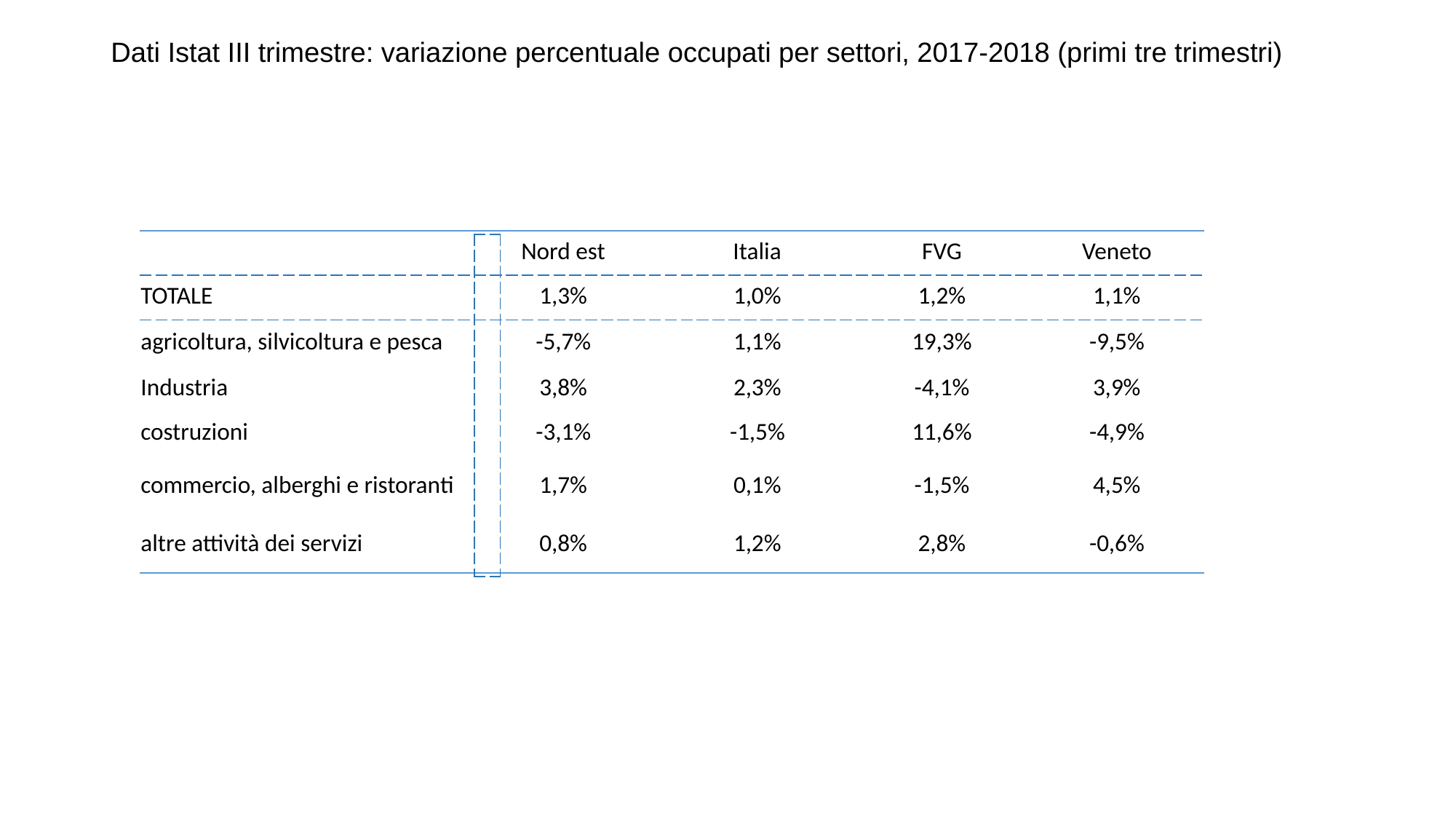

# Dati Istat III trimestre: variazione percentuale occupati per settori, 2017-2018 (primi tre trimestri)
|  | Nord est | Italia | FVG | Veneto |
| --- | --- | --- | --- | --- |
| TOTALE | 1,3% | 1,0% | 1,2% | 1,1% |
| agricoltura, silvicoltura e pesca | -5,7% | 1,1% | 19,3% | -9,5% |
| Industria | 3,8% | 2,3% | -4,1% | 3,9% |
| costruzioni | -3,1% | -1,5% | 11,6% | -4,9% |
| commercio, alberghi e ristoranti | 1,7% | 0,1% | -1,5% | 4,5% |
| altre attività dei servizi | 0,8% | 1,2% | 2,8% | -0,6% |
|  |
| --- |